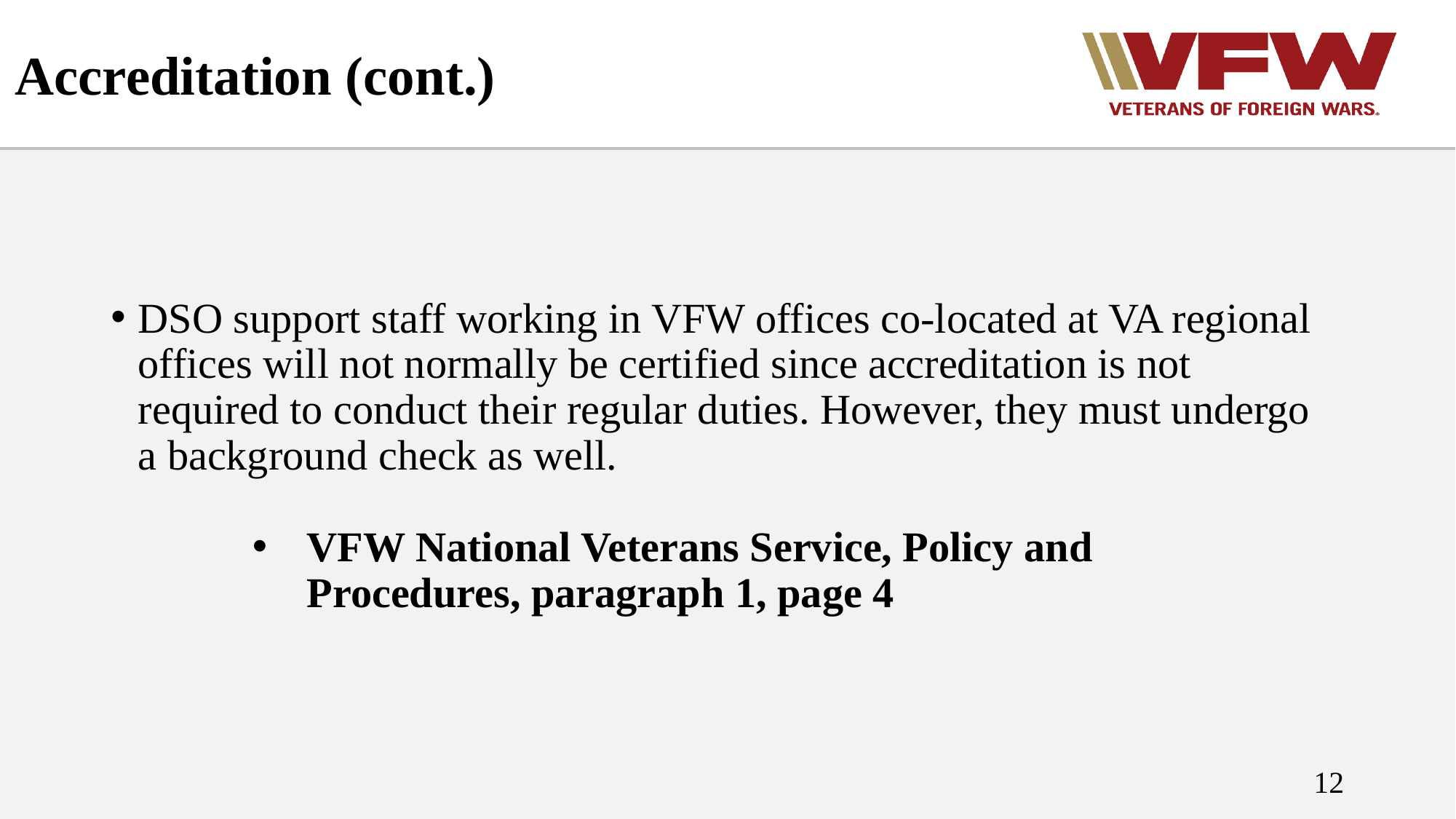

# Accreditation (cont.)

DSO support staff working in VFW offices co-located at VA regional offices will not normally be certified since accreditation is not required to conduct their regular duties. However, they must undergo a background check as well.

VFW National Veterans Service, Policy and         Procedures, paragraph 1, page 4

12